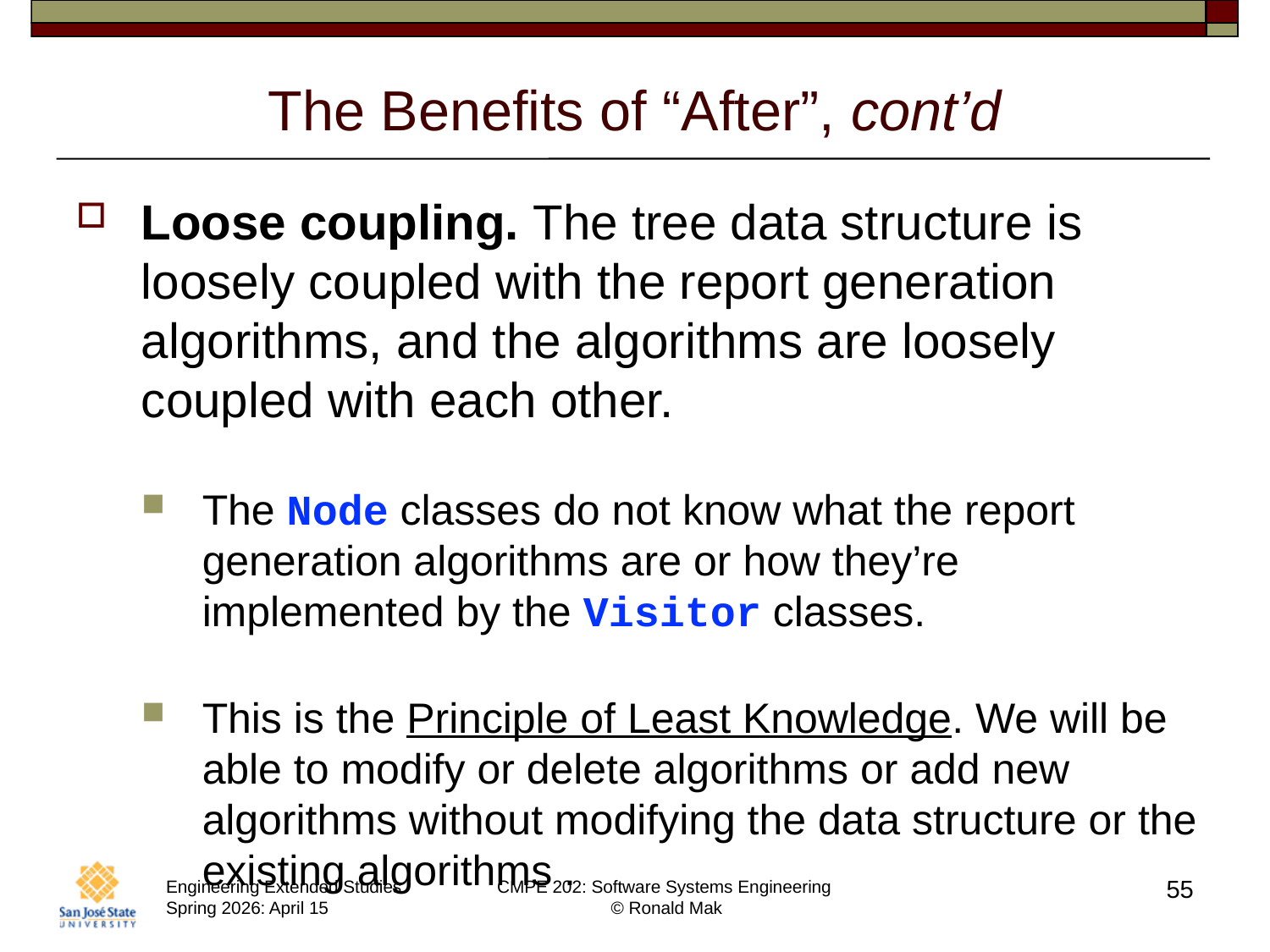

# The Benefits of “After”, cont’d
Loose coupling. The tree data structure is loosely coupled with the report generation algorithms, and the algorithms are loosely coupled with each other.

The Node classes do not know what the report generation algorithms are or how they’re implemented by the Visitor classes.

This is the Principle of Least Knowledge. We will be able to modify or delete algorithms or add new algorithms without modifying the data structure or the existing algorithms .
55